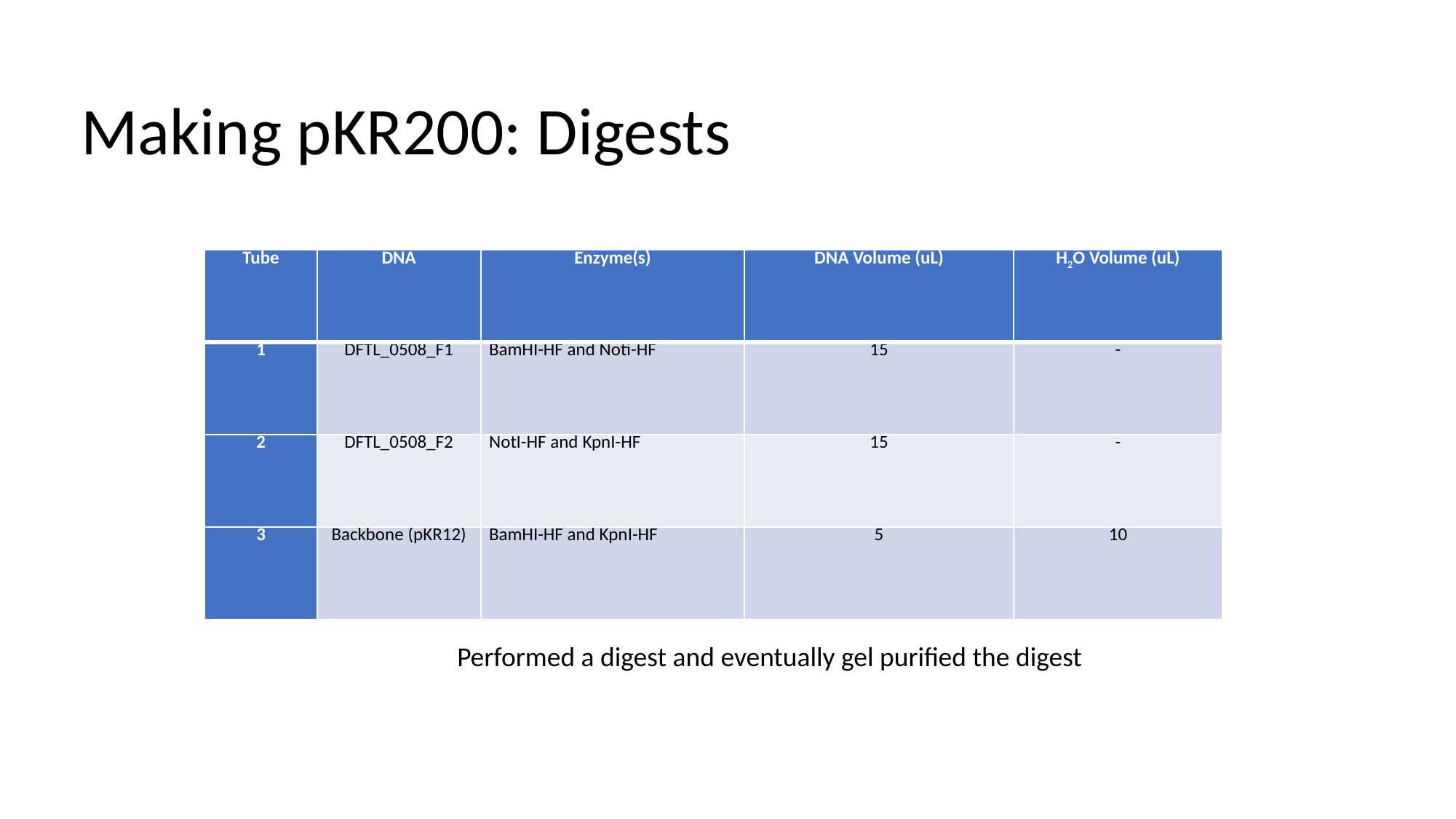

# Making pKR200: Digests
| Tube | DNA | Enzyme(s) | DNA Volume (uL) | H2O Volume (uL) |
| --- | --- | --- | --- | --- |
| 1 | DFTL\_0508\_F1 | BamHI-HF and Noti-HF | 15 | - |
| 2 | DFTL\_0508\_F2 | NotI-HF and KpnI-HF | 15 | - |
| 3 | Backbone (pKR12) | BamHI-HF and KpnI-HF | 5 | 10 |
Performed a digest and eventually gel purified the digest